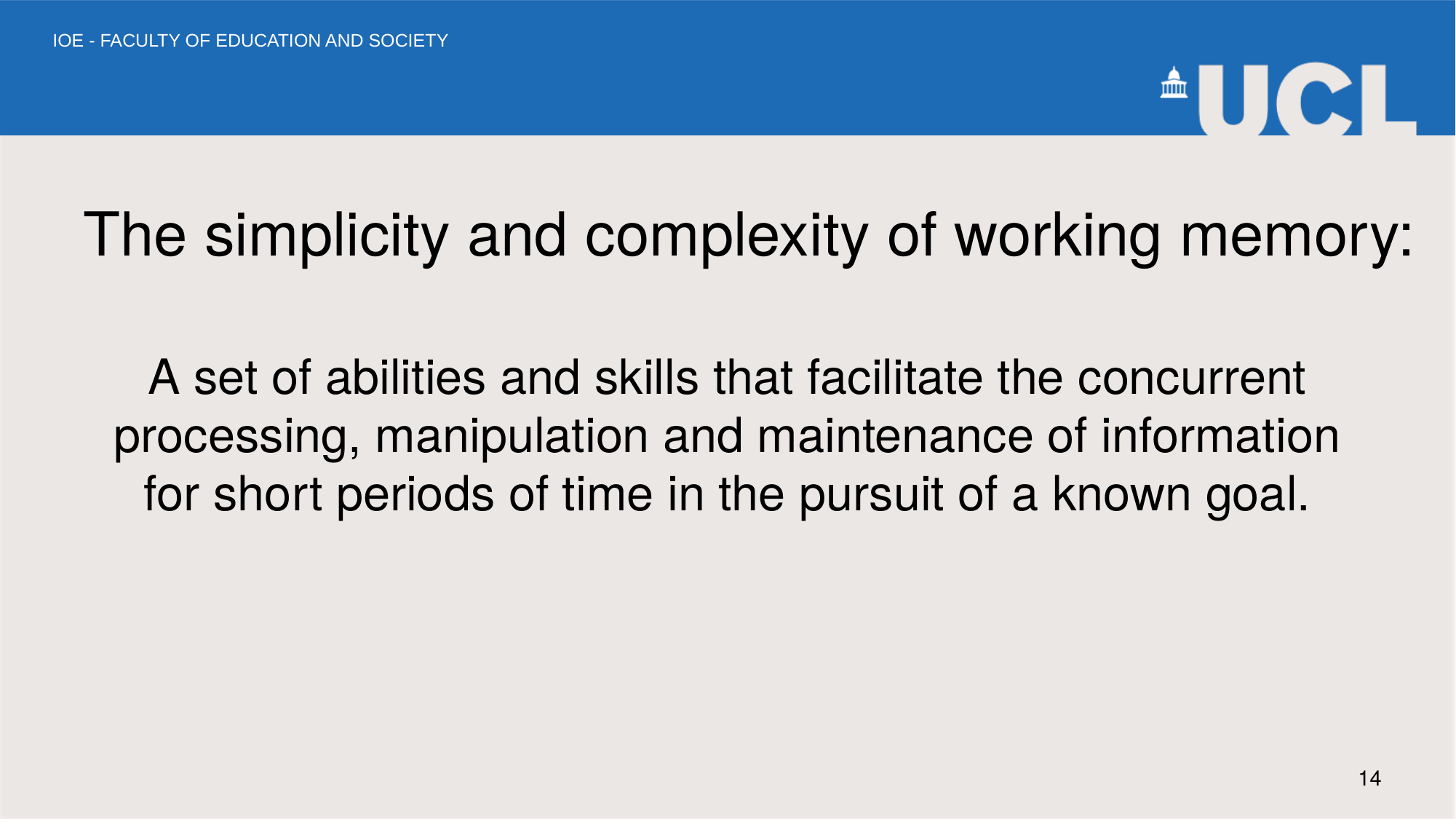

# The simplicity and complexity of working memory:
A set of abilities and skills that facilitate the concurrent processing, manipulation and maintenance of information for short periods of time in the pursuit of a known goal.
14